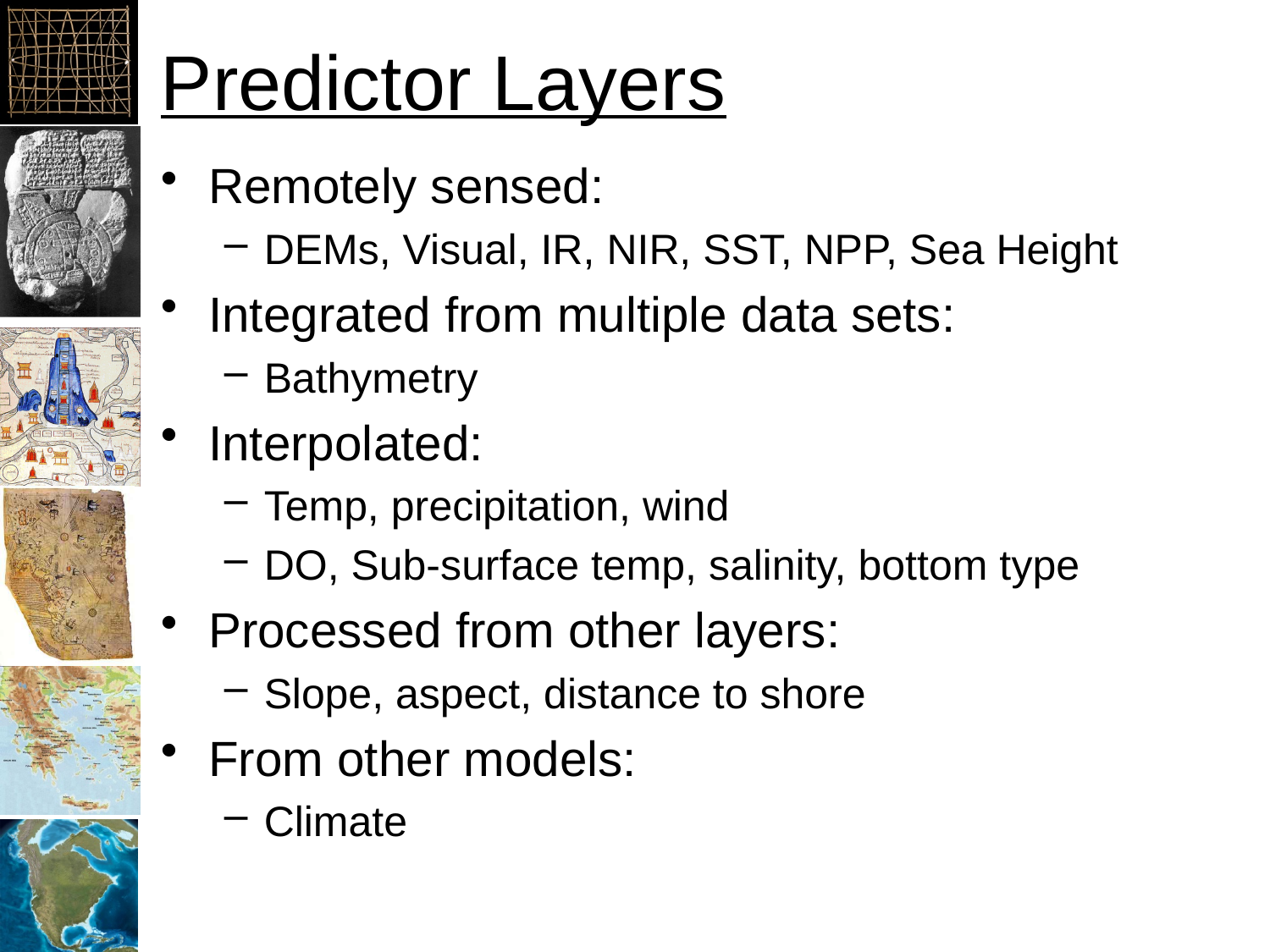

# Predictor Layers
Remotely sensed:
DEMs, Visual, IR, NIR, SST, NPP, Sea Height
Integrated from multiple data sets:
Bathymetry
Interpolated:
Temp, precipitation, wind
DO, Sub-surface temp, salinity, bottom type
Processed from other layers:
Slope, aspect, distance to shore
From other models:
Climate